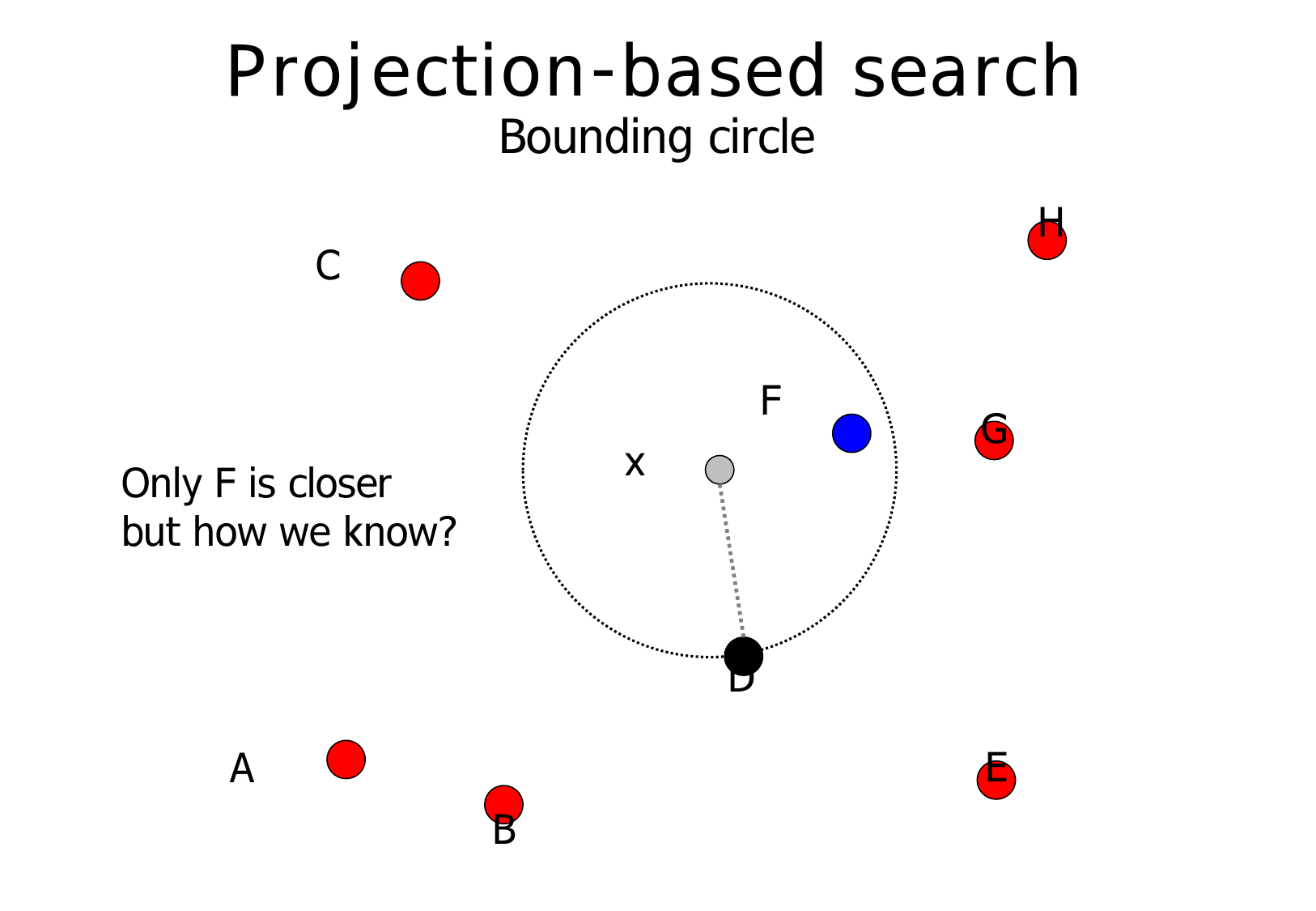

Projection-based search
Bounding circle
H

C

F
G

x
Only F is closer
but how we know?

D

E
A

B